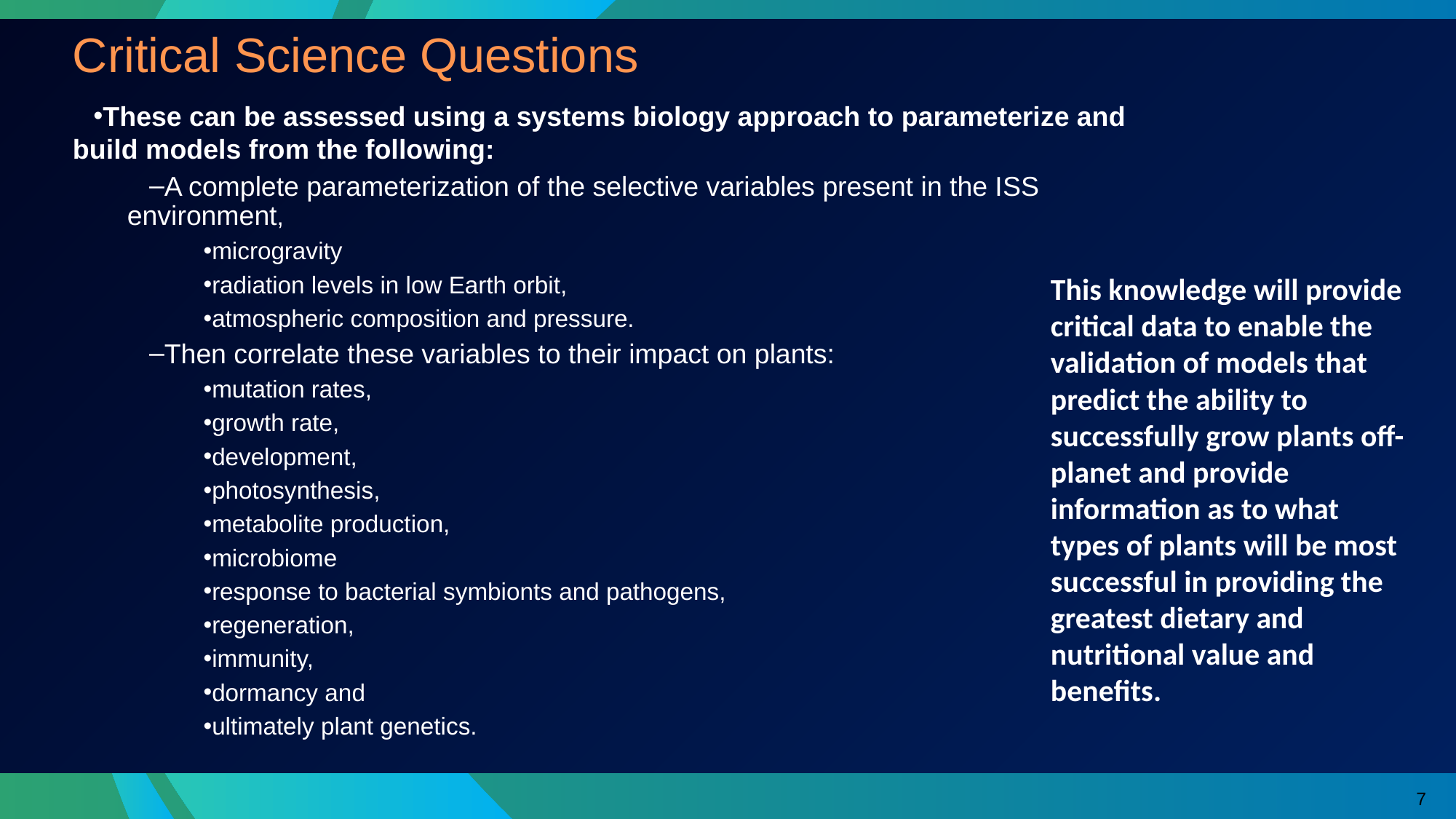

# Critical Science Questions
These can be assessed using a systems biology approach to parameterize and build models from the following:
A complete parameterization of the selective variables present in the ISS environment,
microgravity
radiation levels in low Earth orbit,
atmospheric composition and pressure.
Then correlate these variables to their impact on plants:
mutation rates,
growth rate,
development,
photosynthesis,
metabolite production,
microbiome
response to bacterial symbionts and pathogens,
regeneration,
immunity,
dormancy and
ultimately plant genetics.

This knowledge will provide critical data to enable the validation of models that predict the ability to successfully grow plants off-planet and provide information as to what types of plants will be most successful in providing the greatest dietary and nutritional value and benefits.

7